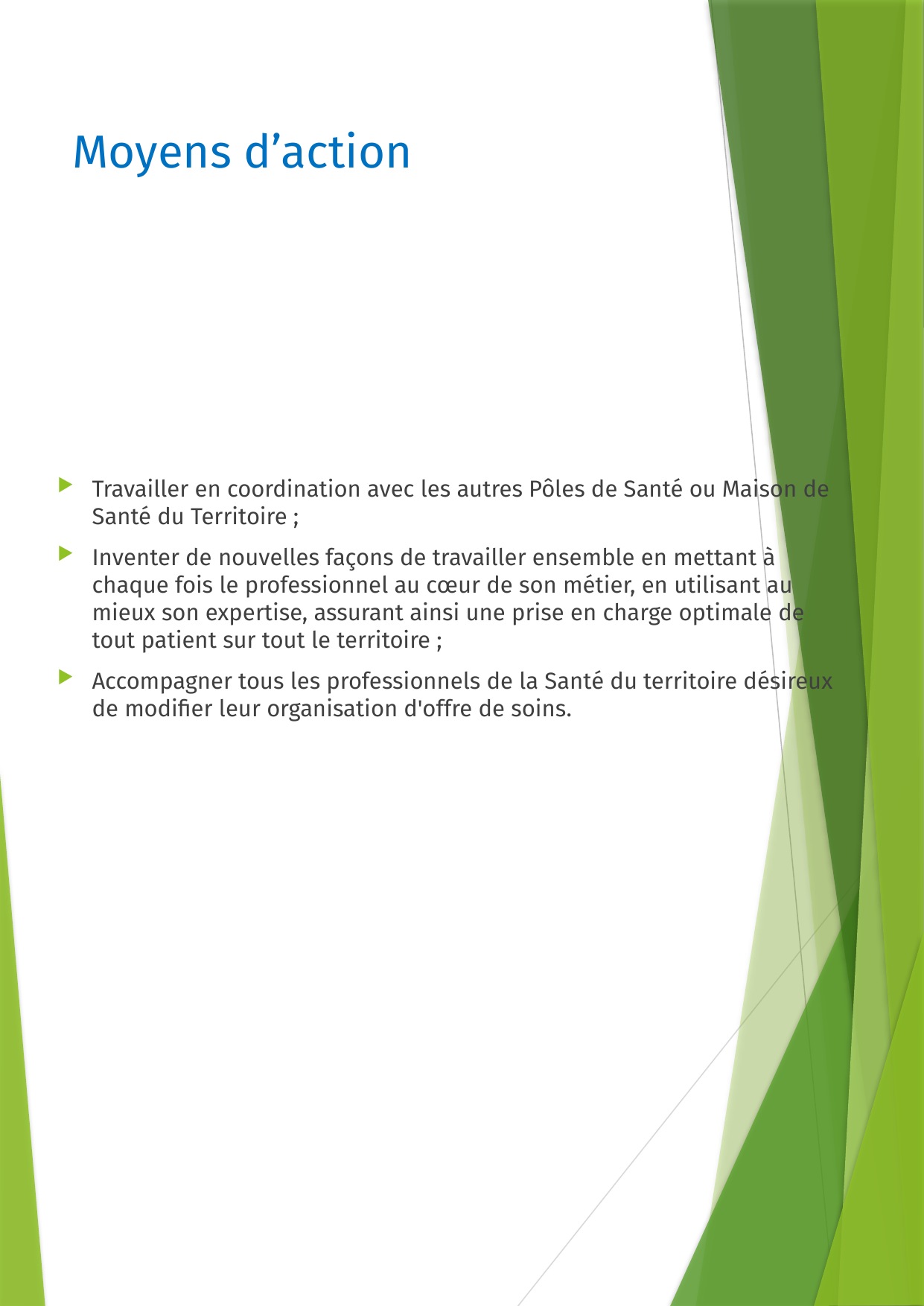

# Moyens d’action
Travailler en coordination avec les autres Pôles de Santé ou Maison de Santé du Territoire ;
Inventer de nouvelles façons de travailler ensemble en mettant à chaque fois le professionnel au cœur de son métier, en utilisant au mieux son expertise, assurant ainsi une prise en charge optimale de tout patient sur tout le territoire ;
Accompagner tous les professionnels de la Santé du territoire désireux de modifier leur organisation d'offre de soins.